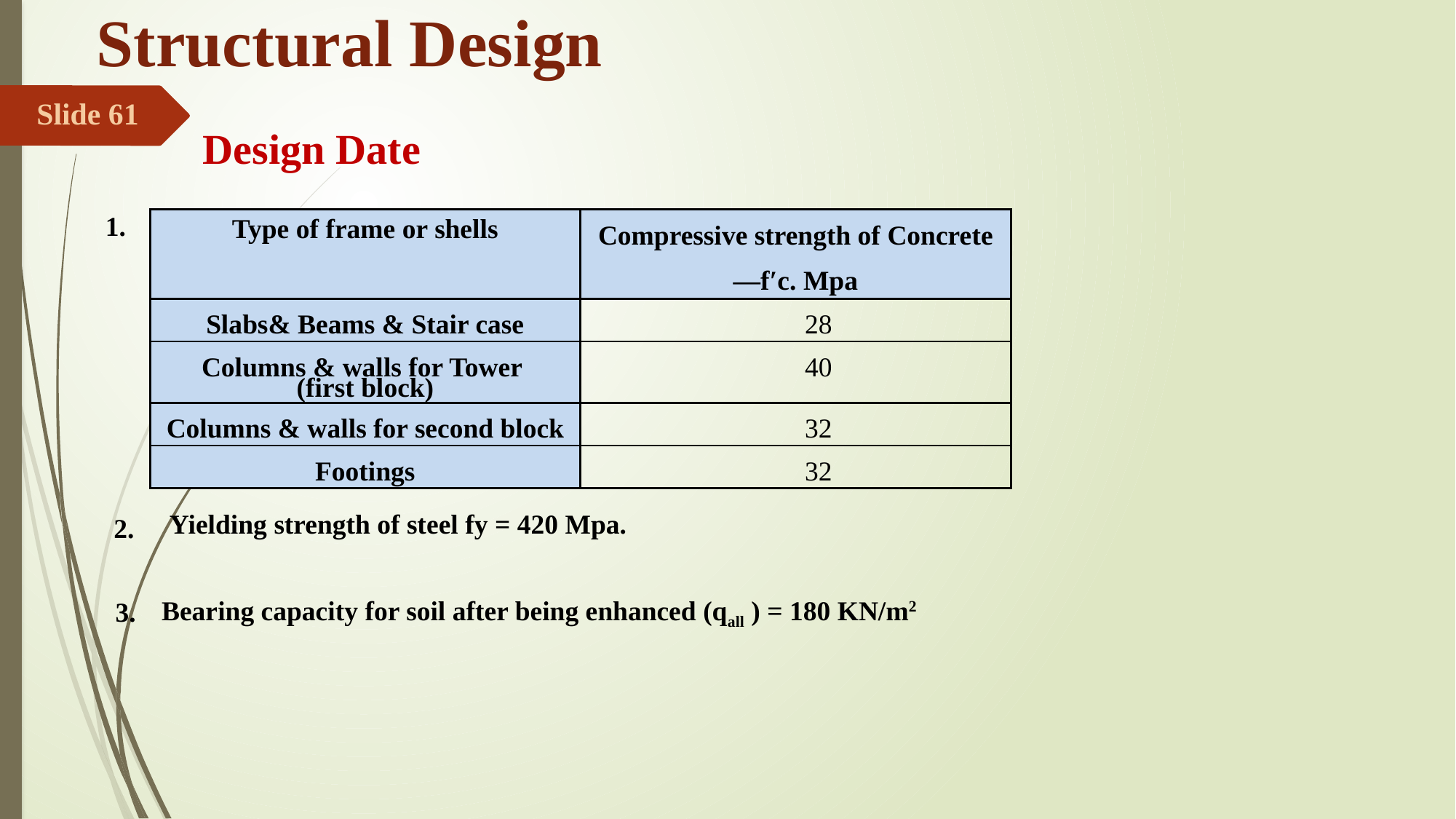

# Structural Design
Slide 61
Design Date
1.
| Type of frame or shells | Compressive strength of Concrete ―f′c. Mpa |
| --- | --- |
| Slabs& Beams & Stair case | 28 |
| Columns & walls for Tower (first block) | 40 |
| Columns & walls for second block | 32 |
| Footings | 32 |
Yielding strength of steel fy = 420 Mpa.

2.
Bearing capacity for soil after being enhanced (qall ) = 180 KN/m2

3.